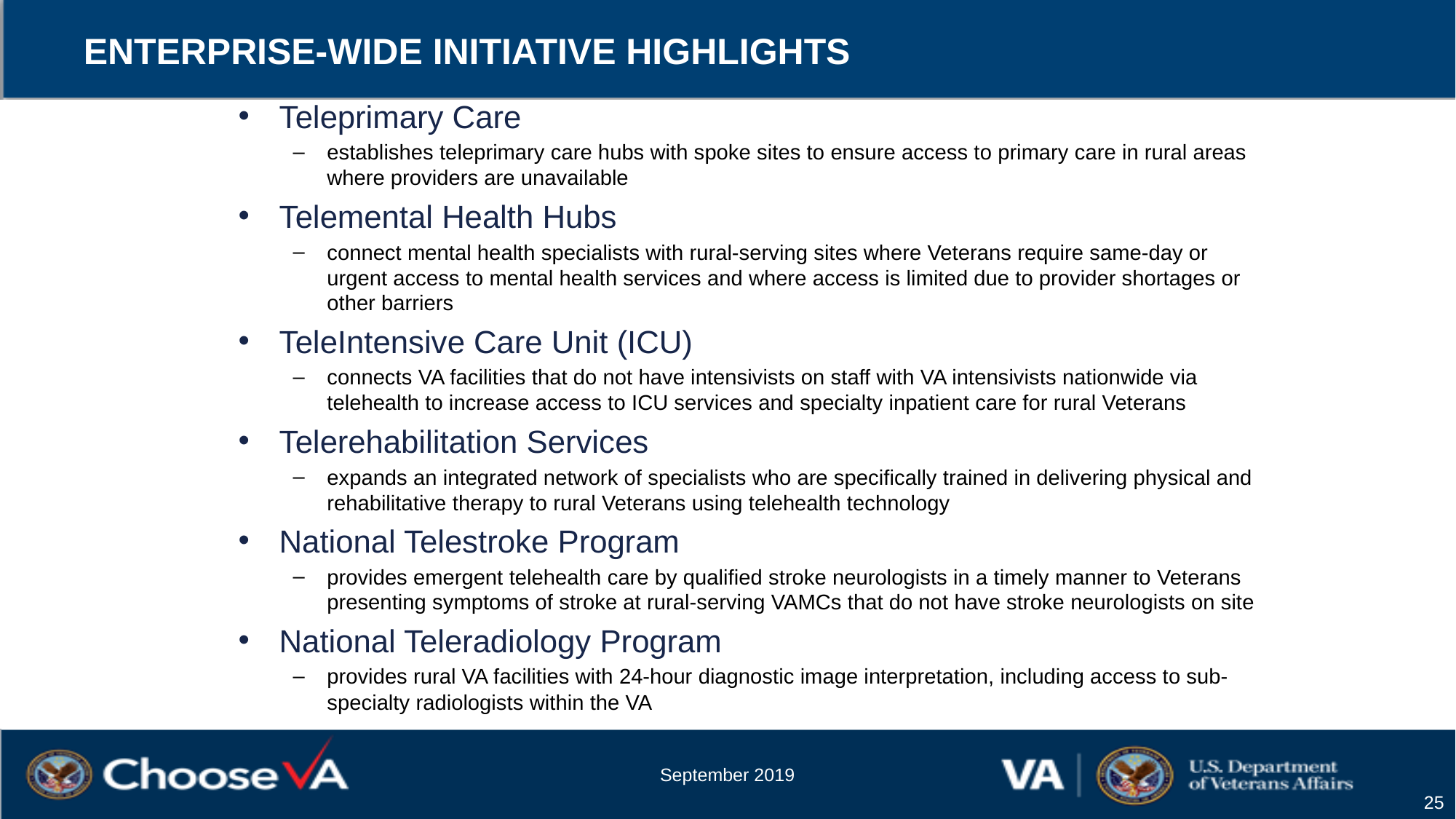

# Enterprise-Wide Initiative highlights
Teleprimary Care
establishes teleprimary care hubs with spoke sites to ensure access to primary care in rural areas where providers are unavailable
Telemental Health Hubs
connect mental health specialists with rural-serving sites where Veterans require same-day or urgent access to mental health services and where access is limited due to provider shortages or other barriers
TeleIntensive Care Unit (ICU)
connects VA facilities that do not have intensivists on staff with VA intensivists nationwide via telehealth to increase access to ICU services and specialty inpatient care for rural Veterans
Telerehabilitation Services
expands an integrated network of specialists who are specifically trained in delivering physical and rehabilitative therapy to rural Veterans using telehealth technology
National Telestroke Program
provides emergent telehealth care by qualified stroke neurologists in a timely manner to Veterans presenting symptoms of stroke at rural-serving VAMCs that do not have stroke neurologists on site
National Teleradiology Program
provides rural VA facilities with 24-hour diagnostic image interpretation, including access to sub-specialty radiologists within the VA
September 2019
25